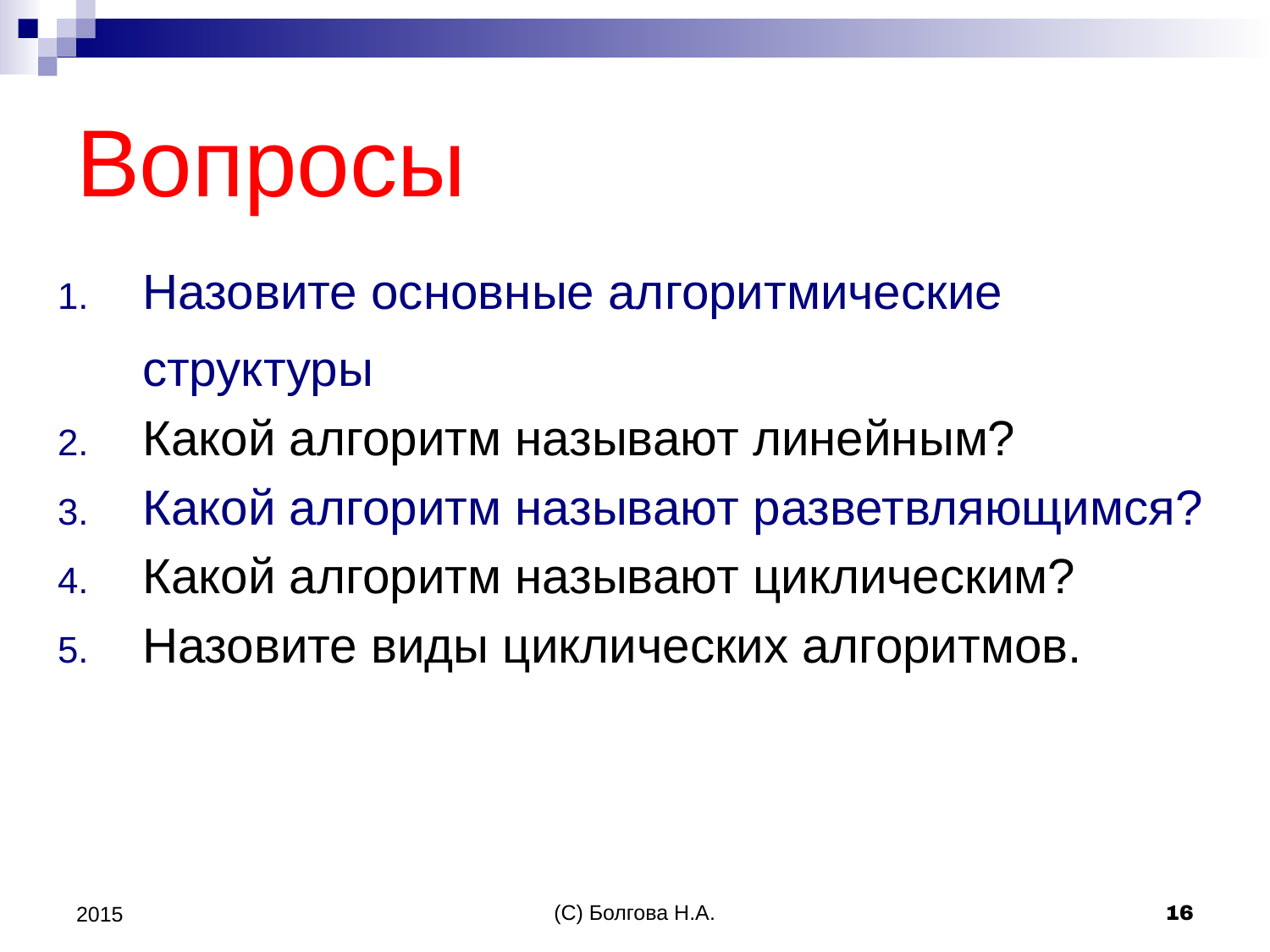

# Вопросы
Назовите основные алгоритмические структуры
Какой алгоритм называют линейным?
Какой алгоритм называют разветвляющимся?
Какой алгоритм называют циклическим?
Назовите виды циклических алгоритмов.
2015
(С) Болгова Н.А.
16